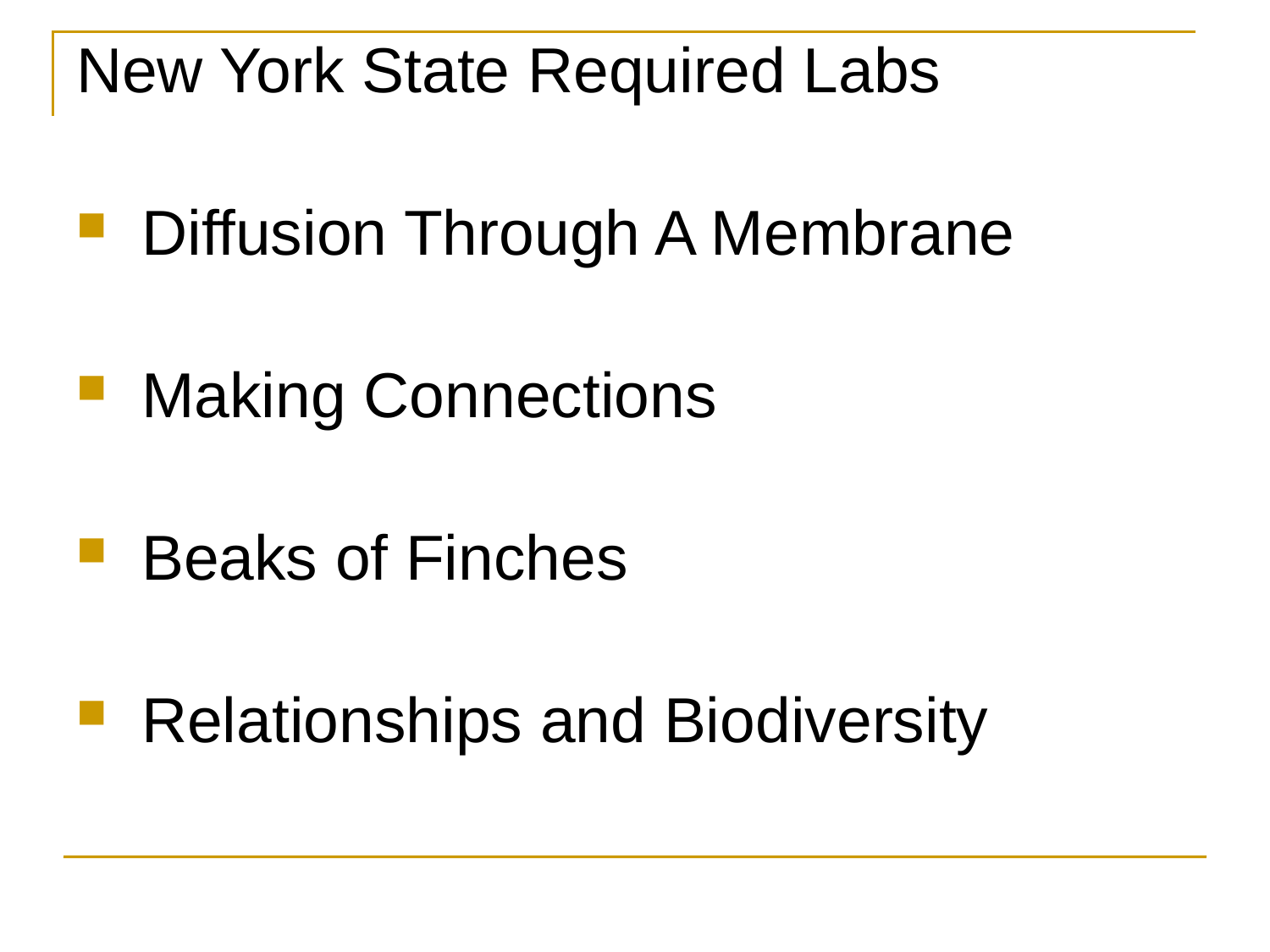

New York State Required Labs

 Diffusion Through A Membrane

 Making Connections

 Beaks of Finches

 Relationships and Biodiversity